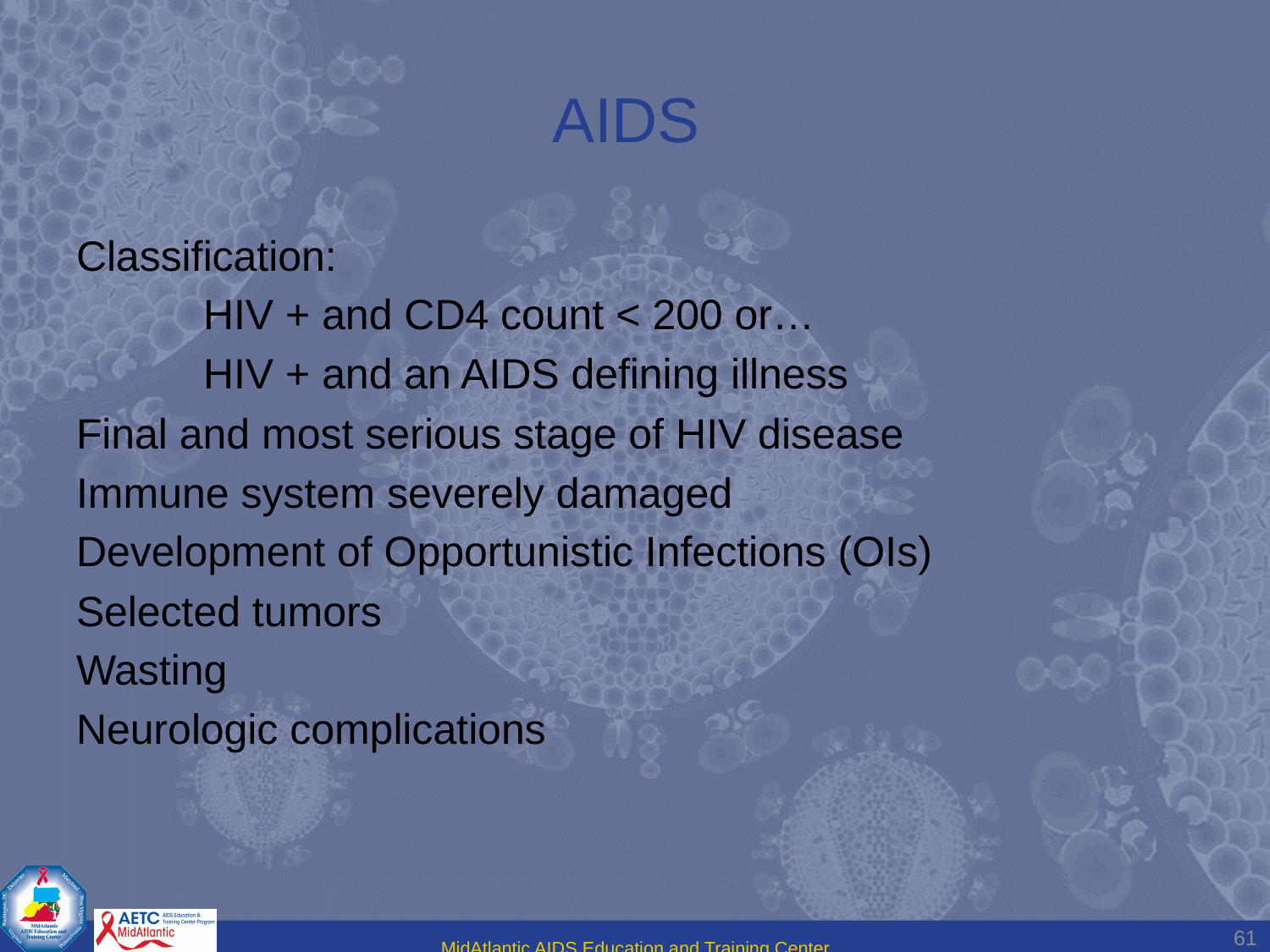

# AIDS
Classification:
	HIV + and CD4 count < 200 or…
	HIV + and an AIDS defining illness
Final and most serious stage of HIV disease
Immune system severely damaged
Development of Opportunistic Infections (OIs)
Selected tumors
Wasting
Neurologic complications

61